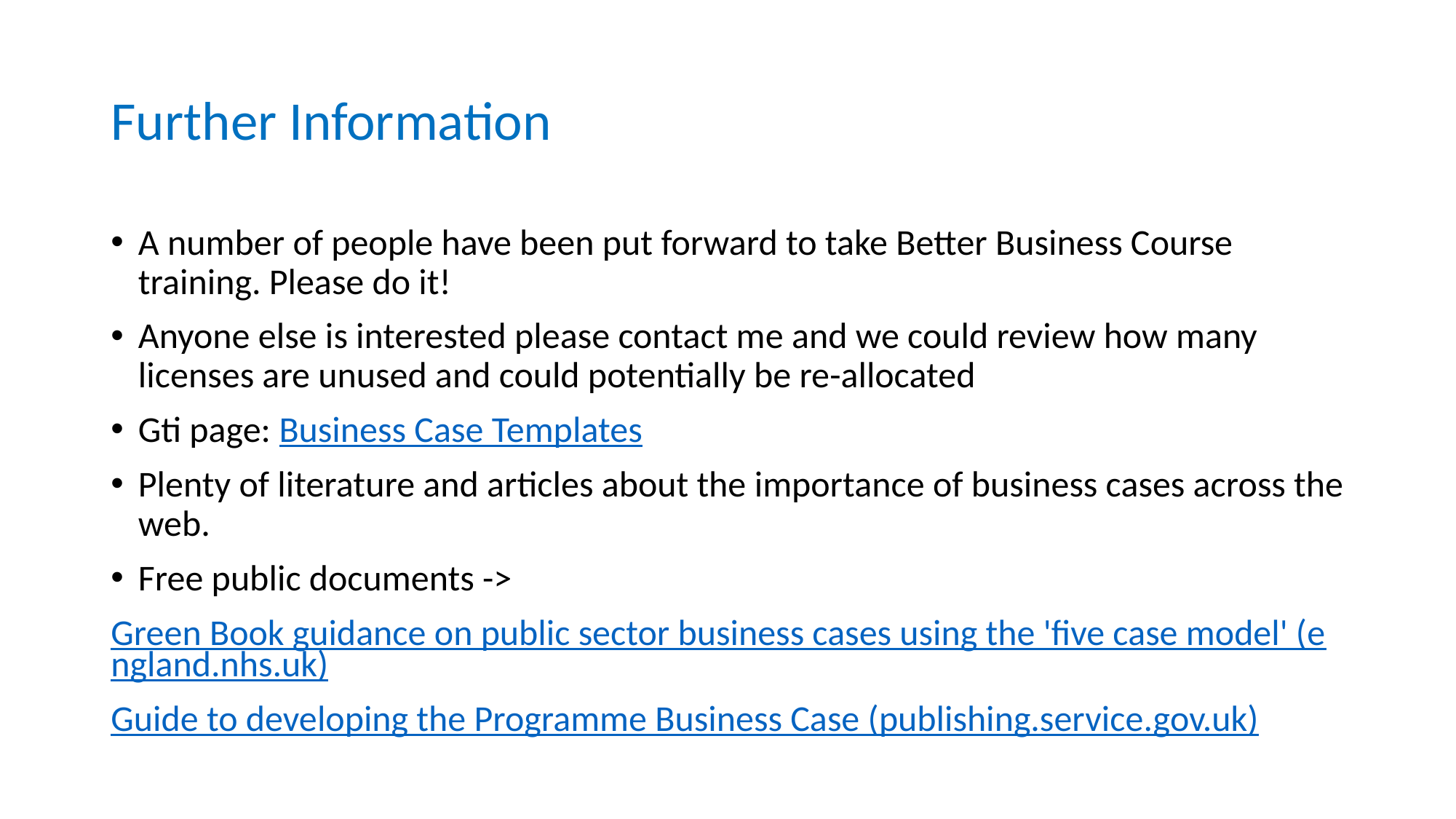

# Further Information
A number of people have been put forward to take Better Business Course training. Please do it!
Anyone else is interested please contact me and we could review how many licenses are unused and could potentially be re-allocated
Gti page: Business Case Templates
Plenty of literature and articles about the importance of business cases across the web.
Free public documents ->
Green Book guidance on public sector business cases using the 'five case model' (england.nhs.uk)
Guide to developing the Programme Business Case (publishing.service.gov.uk)